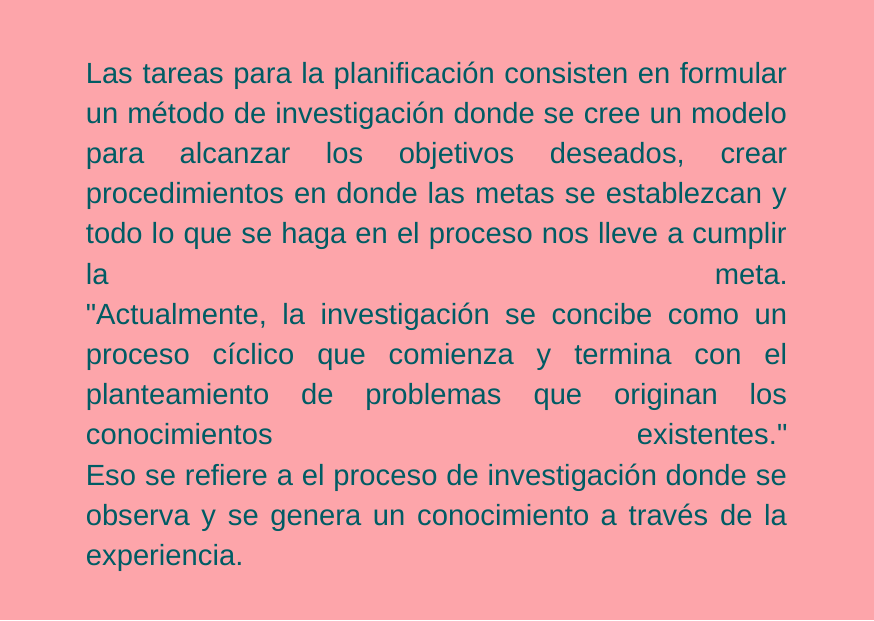

Las tareas para la planificación consisten en formular un método de investigación donde se cree un modelo para alcanzar los objetivos deseados, crear procedimientos en donde las metas se establezcan y todo lo que se haga en el proceso nos lleve a cumplir la meta.
"Actualmente, la investigación se concibe como un proceso cíclico que comienza y termina con el planteamiento de problemas que originan los conocimientos existentes."
Eso se refiere a el proceso de investigación donde se observa y se genera un conocimiento a través de la experiencia.